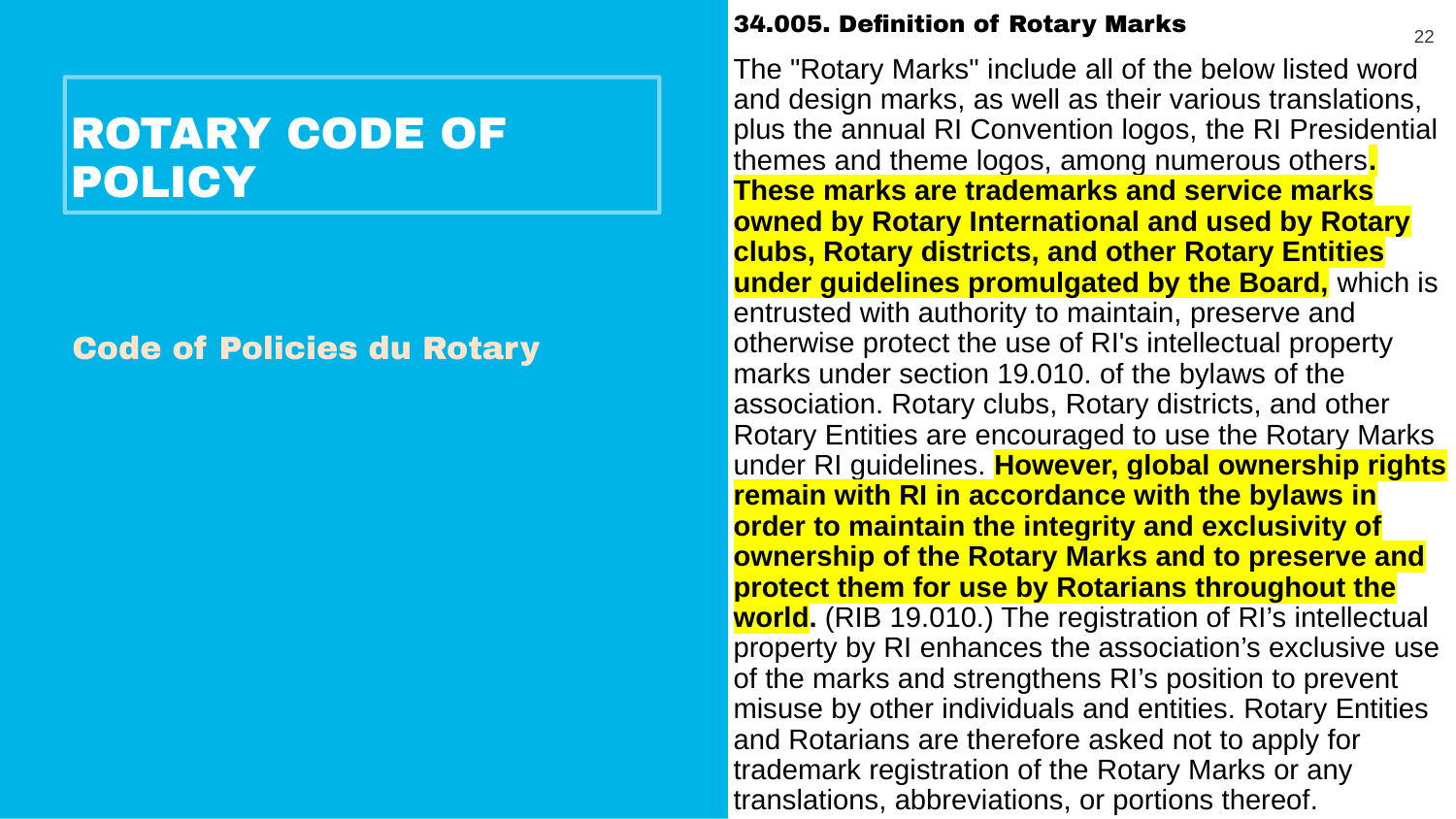

34.005. Definition of Rotary Marks
The "Rotary Marks" include all of the below listed word and design marks, as well as their various translations, plus the annual RI Convention logos, the RI Presidential themes and theme logos, among numerous others. These marks are trademarks and service marks owned by Rotary International and used by Rotary clubs, Rotary districts, and other Rotary Entities under guidelines promulgated by the Board, which is entrusted with authority to maintain, preserve and otherwise protect the use of RI's intellectual property marks under section 19.010. of the bylaws of the association. Rotary clubs, Rotary districts, and other Rotary Entities are encouraged to use the Rotary Marks under RI guidelines. However, global ownership rights remain with RI in accordance with the bylaws in order to maintain the integrity and exclusivity of ownership of the Rotary Marks and to preserve and protect them for use by Rotarians throughout the world. (RIB 19.010.) The registration of RI’s intellectual property by RI enhances the association’s exclusive use of the marks and strengthens RI’s position to prevent misuse by other individuals and entities. Rotary Entities and Rotarians are therefore asked not to apply for trademark registration of the Rotary Marks or any translations, abbreviations, or portions thereof.
22
Rotary Code of policy
Code of Policies du Rotary